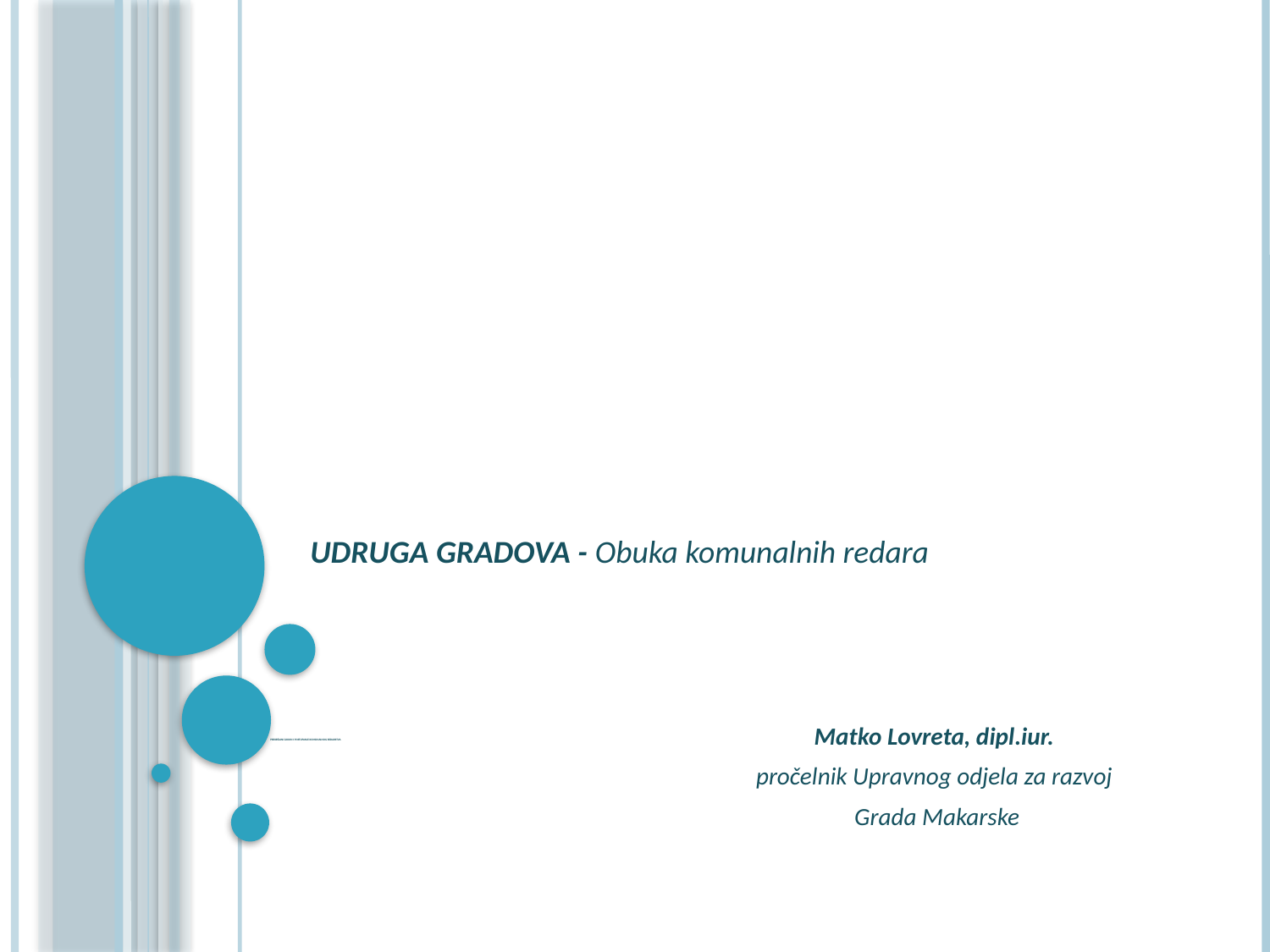

# PREKRŠAJNI ZAKON I POSTUPANJE KOMUNALNOG REDARSTVA
UDRUGA GRADOVA - Obuka komunalnih redara
Matko Lovreta, dipl.iur.
pročelnik Upravnog odjela za razvoj
 Grada Makarske